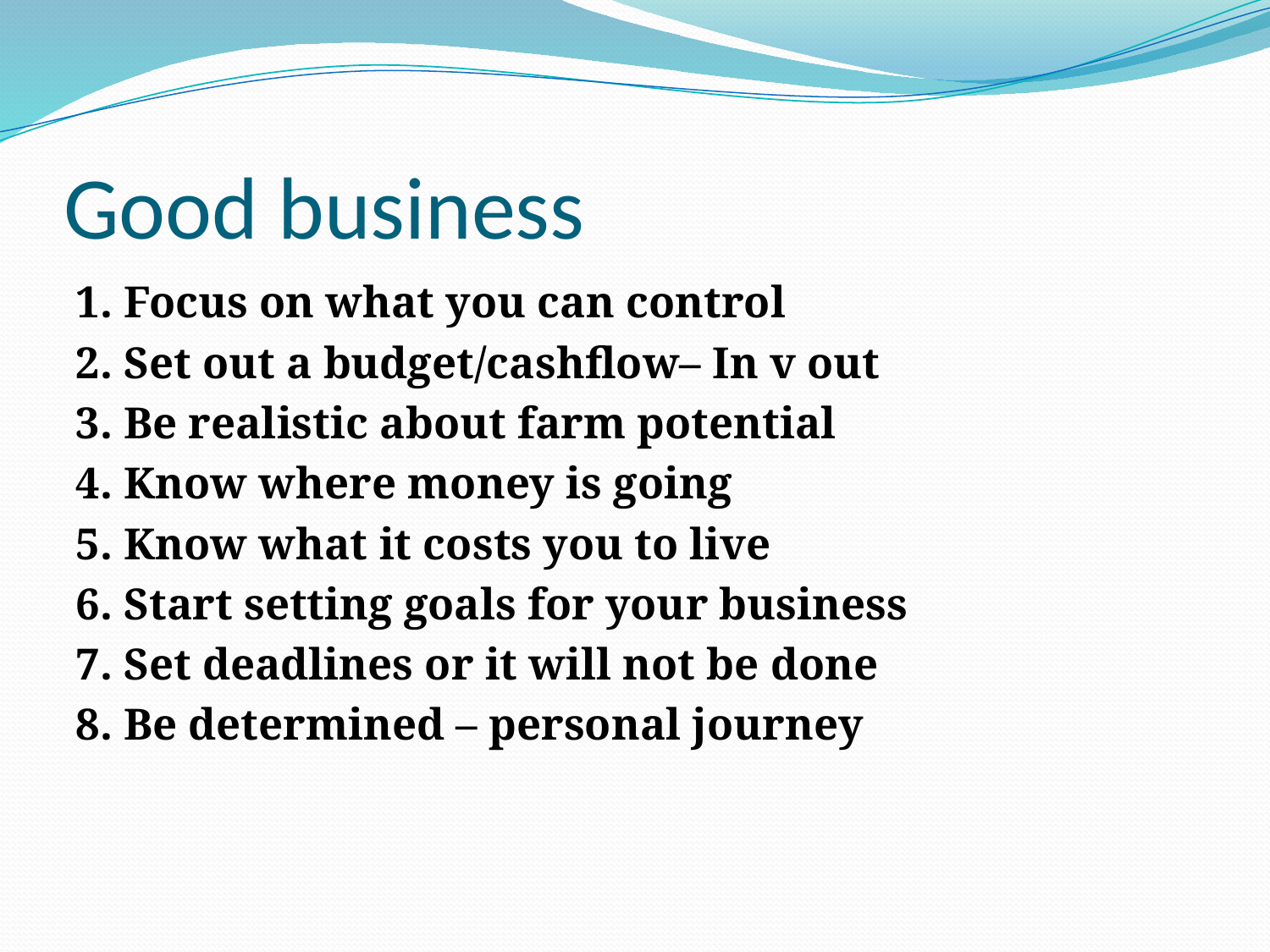

# Good business
1. Focus on what you can control
2. Set out a budget/cashflow– In v out
3. Be realistic about farm potential
4. Know where money is going
5. Know what it costs you to live
6. Start setting goals for your business
7. Set deadlines or it will not be done
8. Be determined – personal journey